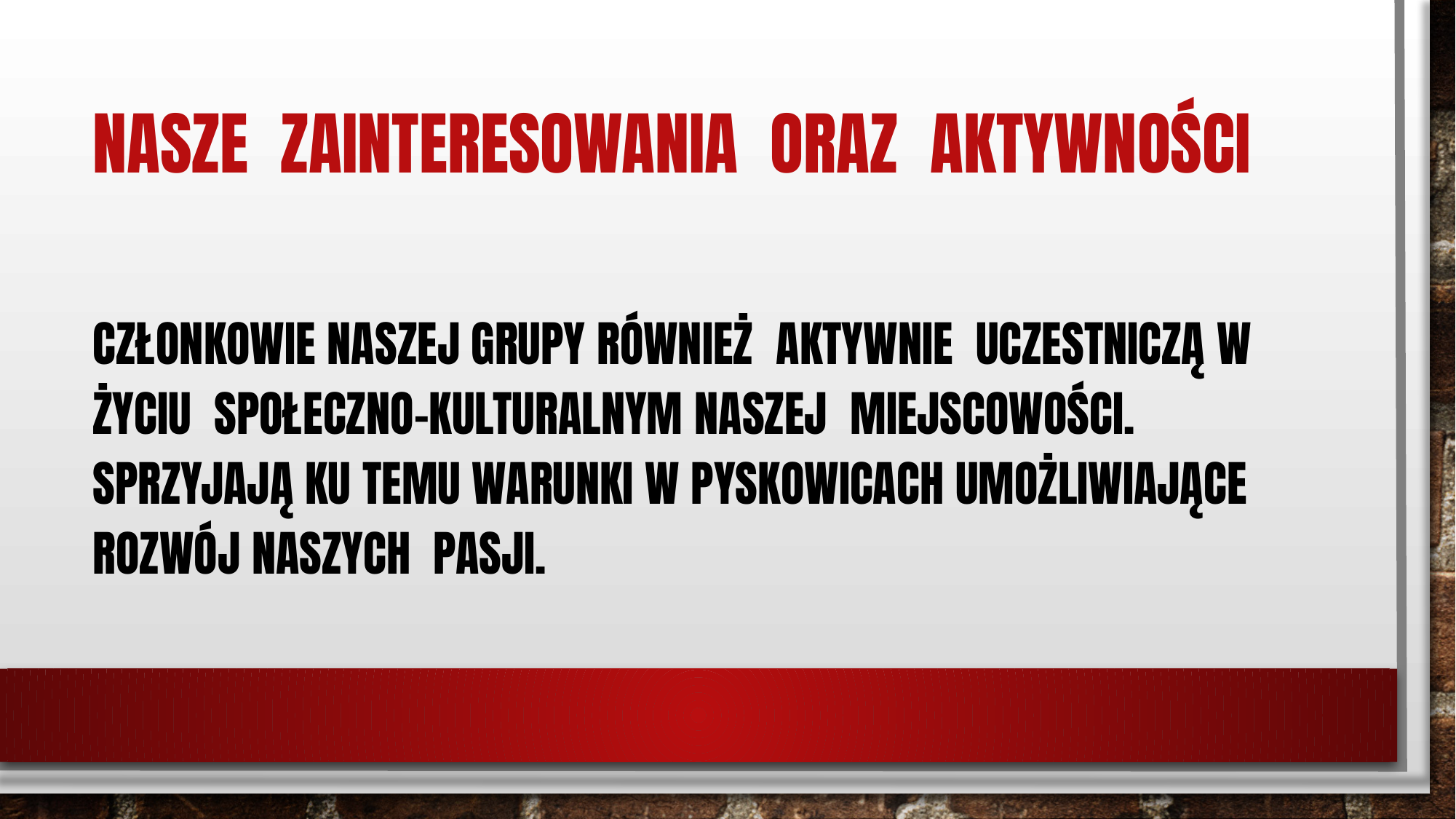

# Nasze  zainteresowania  oraz  aktywności
Członkowie naszej grupy również  aktywnie  uczestniczą w  życiu  społeczno-kulturalnym naszej  miejscowości. Sprzyjają ku temu warunki w Pyskowicach umożliwiające rozwój naszych  pasji.